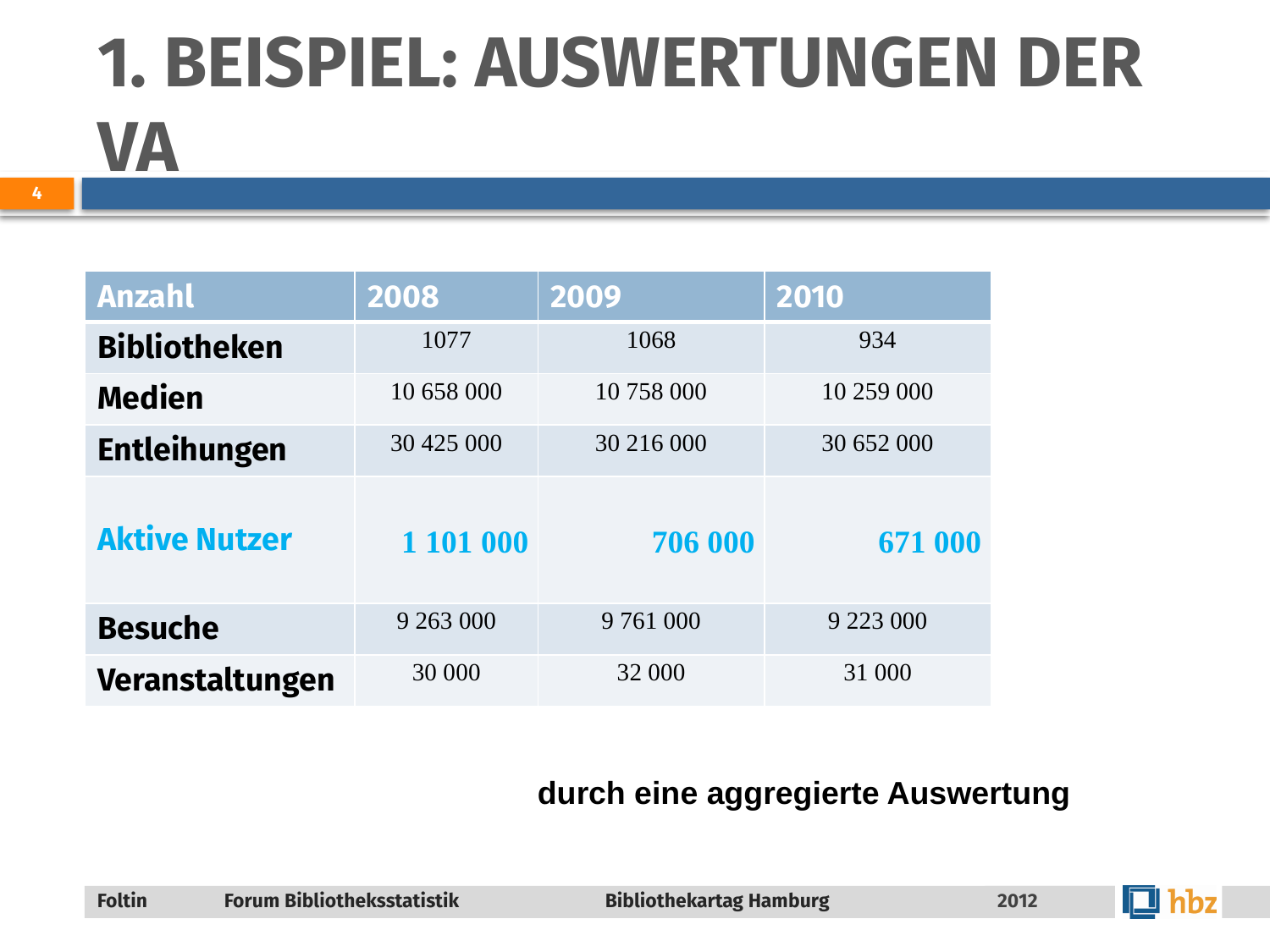

# 1. Beispiel: Auswertungen der VA
4
| Anzahl | 2008 | 2009 | 2010 |
| --- | --- | --- | --- |
| Bibliotheken | 1077 | 1068 | 934 |
| Medien | 10 658 000 | 10 758 000 | 10 259 000 |
| Entleihungen | 30 425 000 | 30 216 000 | 30 652 000 |
| Aktive Nutzer | 1 101 000 | 706 000 | 671 000 |
| Besuche | 9 263 000 | 9 761 000 | 9 223 000 |
| Veranstaltungen | 30 000 | 32 000 | 31 000 |
durch eine aggregierte Auswertung
2012
Foltin 	Forum Bibliotheksstatistik  		Bibliothekartag Hamburg